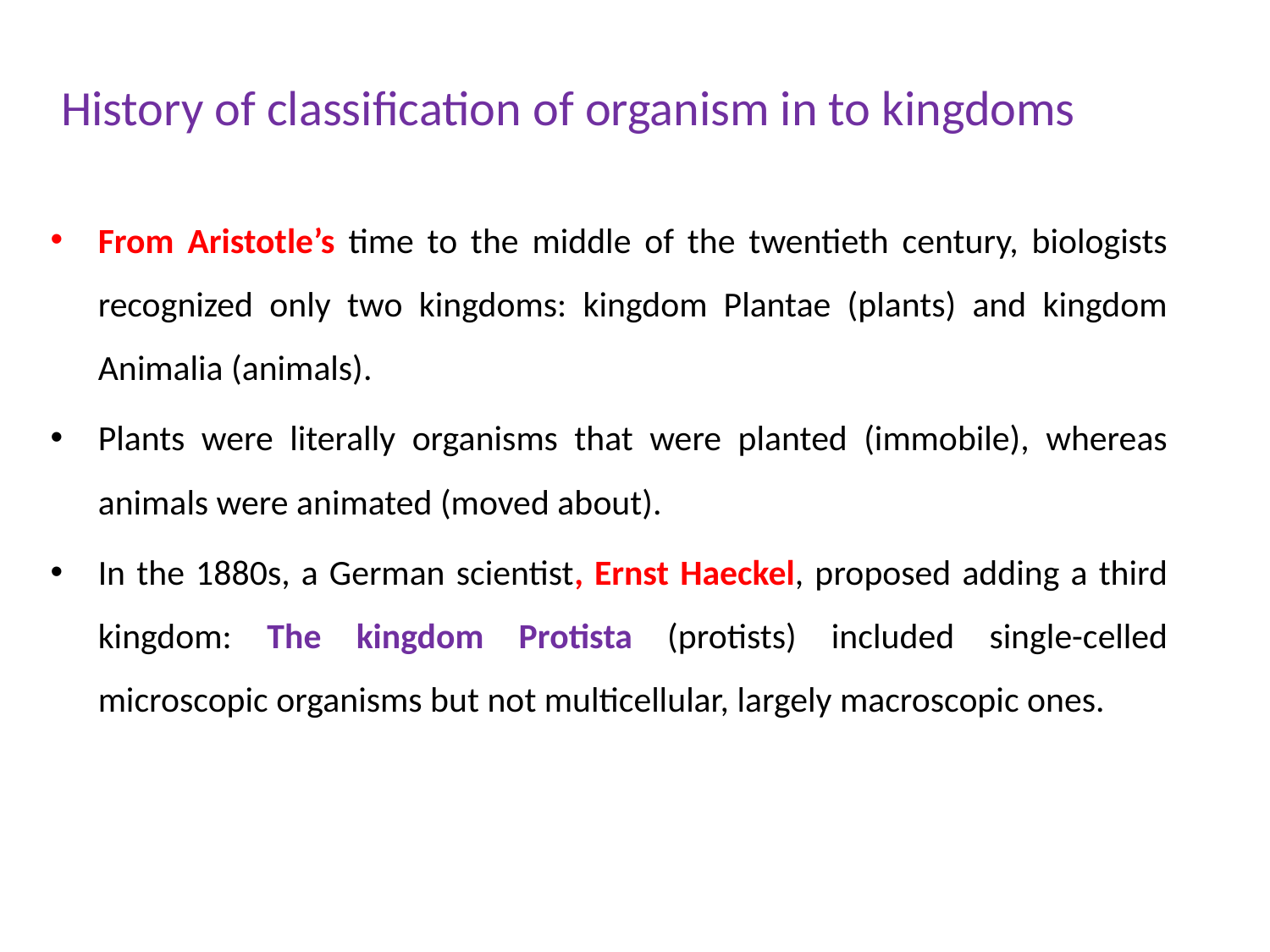

History of classification of organism in to kingdoms
From Aristotle’s time to the middle of the twentieth century, biologists recognized only two kingdoms: kingdom Plantae (plants) and kingdom Animalia (animals).
Plants were literally organisms that were planted (immobile), whereas animals were animated (moved about).
In the 1880s, a German scientist, Ernst Haeckel, proposed adding a third kingdom: The kingdom Protista (protists) included single-celled microscopic organisms but not multicellular, largely macroscopic ones.